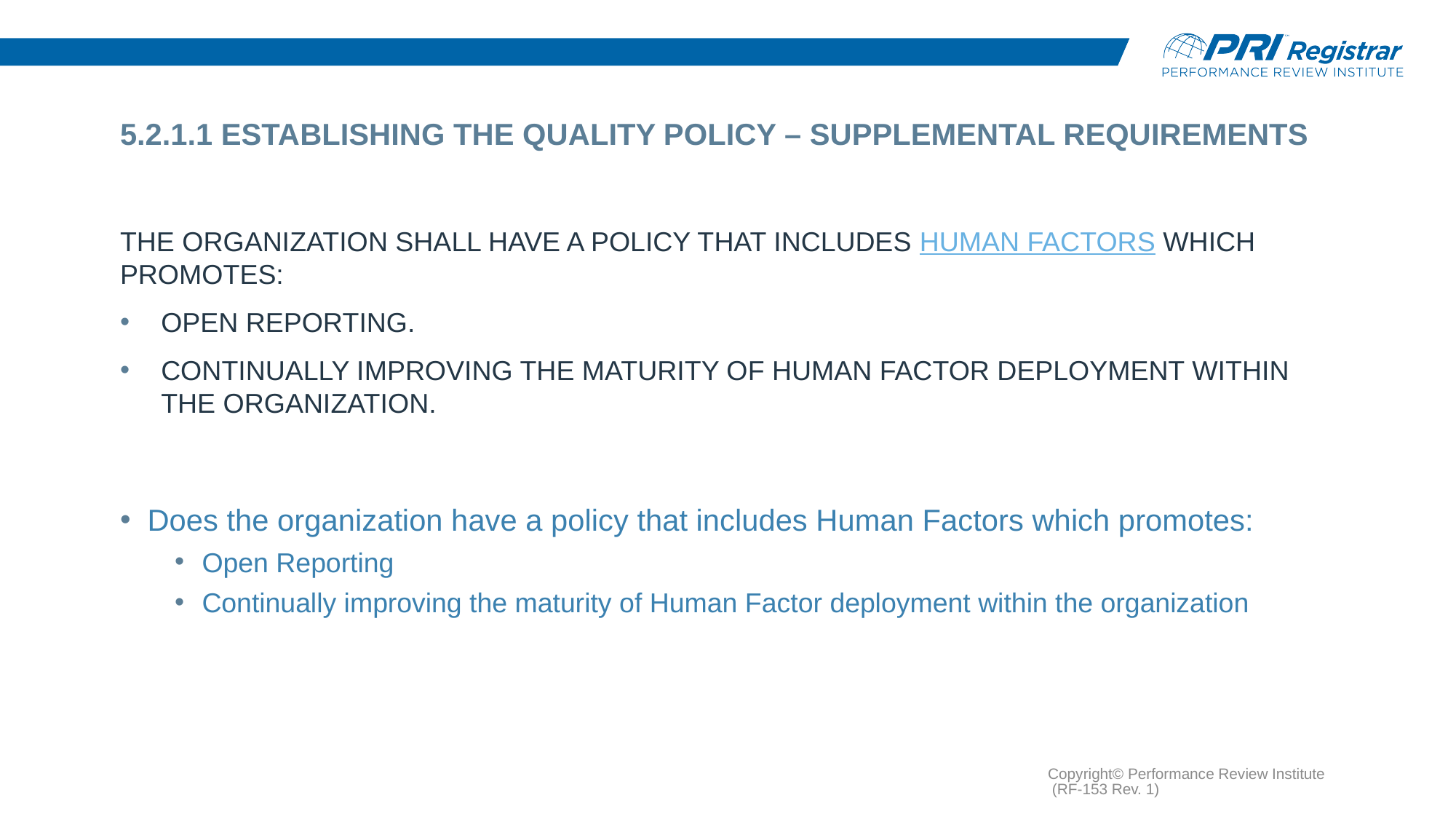

# 5.2.1.1 Establishing the Quality Policy – Supplemental Requirements

The organization shall have a policy that includes Human Factors which promotes:
Open Reporting.
Continually improving the maturity of Human Factor deployment within the organization.
Does the organization have a policy that includes Human Factors which promotes:
Open Reporting
Continually improving the maturity of Human Factor deployment within the organization

Copyright© Performance Review Institute (RF-153 Rev. 1)